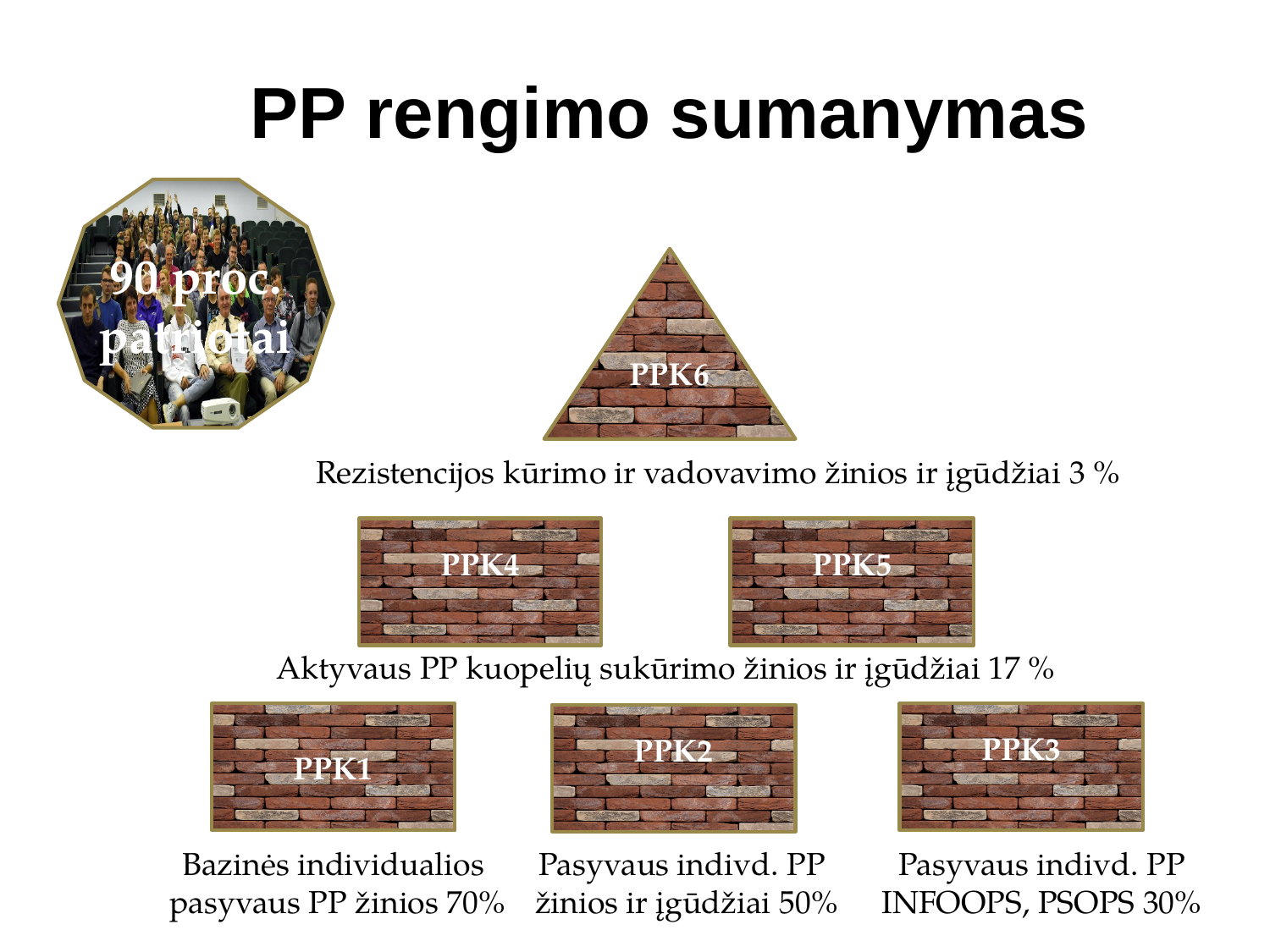

# PP rengimo sumanymas
90 proc. patriotai
PPK6

Rezistencijos kūrimo ir vadovavimo žinios ir įgūdžiai 3 %
PPK4

PPK5

Aktyvaus PP kuopelių sukūrimo žinios ir įgūdžiai 17 %

PPK1
PPK3

PPK2

Bazinės individualios
 pasyvaus PP žinios 70%
Pasyvaus indivd. PP
žinios ir įgūdžiai 50%
Pasyvaus indivd. PP
INFOOPS, PSOPS 30%